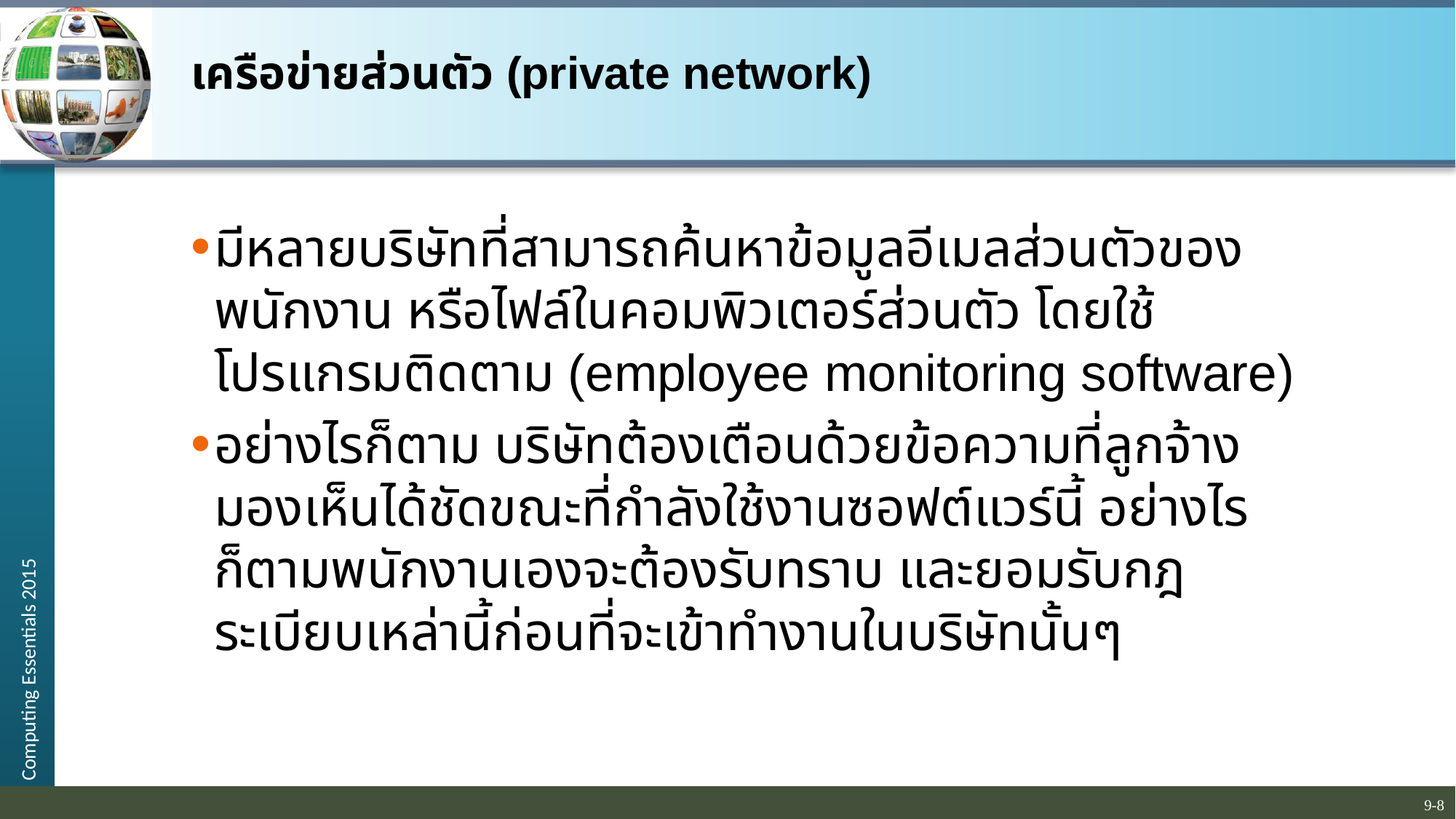

# เครือข่ายส่วนตัว (private network)
มีหลายบริษัทที่สามารถค้นหาข้อมูลอีเมลส่วนตัวของพนักงาน หรือไฟล์ในคอมพิวเตอร์ส่วนตัว โดยใช้โปรแกรมติดตาม (employee monitoring software)
อย่างไรก็ตาม บริษัทต้องเตือนด้วยข้อความที่ลูกจ้างมองเห็นได้ชัดขณะที่กำลังใช้งานซอฟต์แวร์นี้ อย่างไรก็ตามพนักงานเองจะต้องรับทราบ และยอมรับกฎระเบียบเหล่านี้ก่อนที่จะเข้าทำงานในบริษัทนั้นๆ